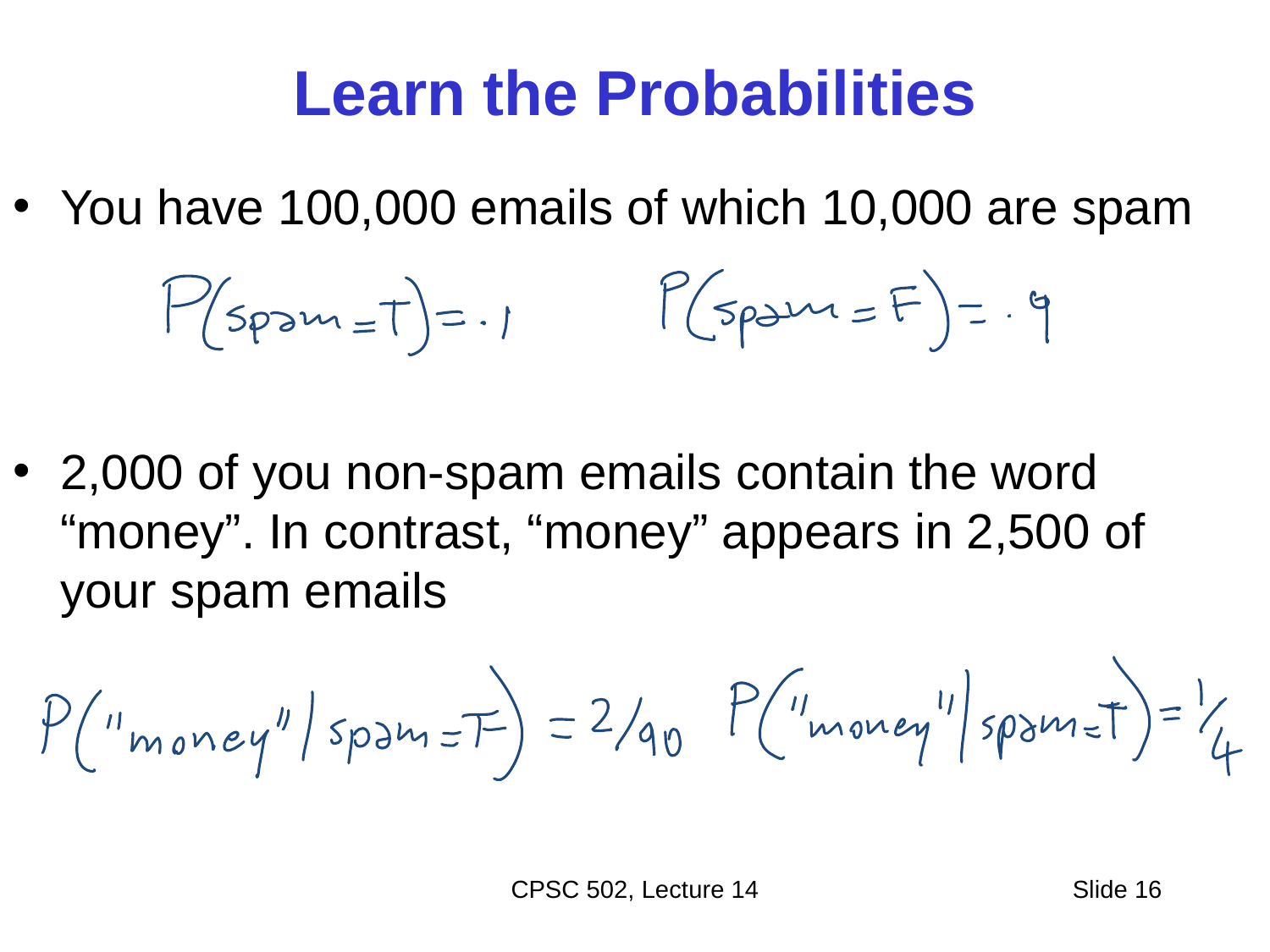

# Learn the Probabilities
You have 100,000 emails of which 10,000 are spam
2,000 of you non-spam emails contain the word “money”. In contrast, “money” appears in 2,500 of your spam emails
CPSC 502, Lecture 14
Slide 16